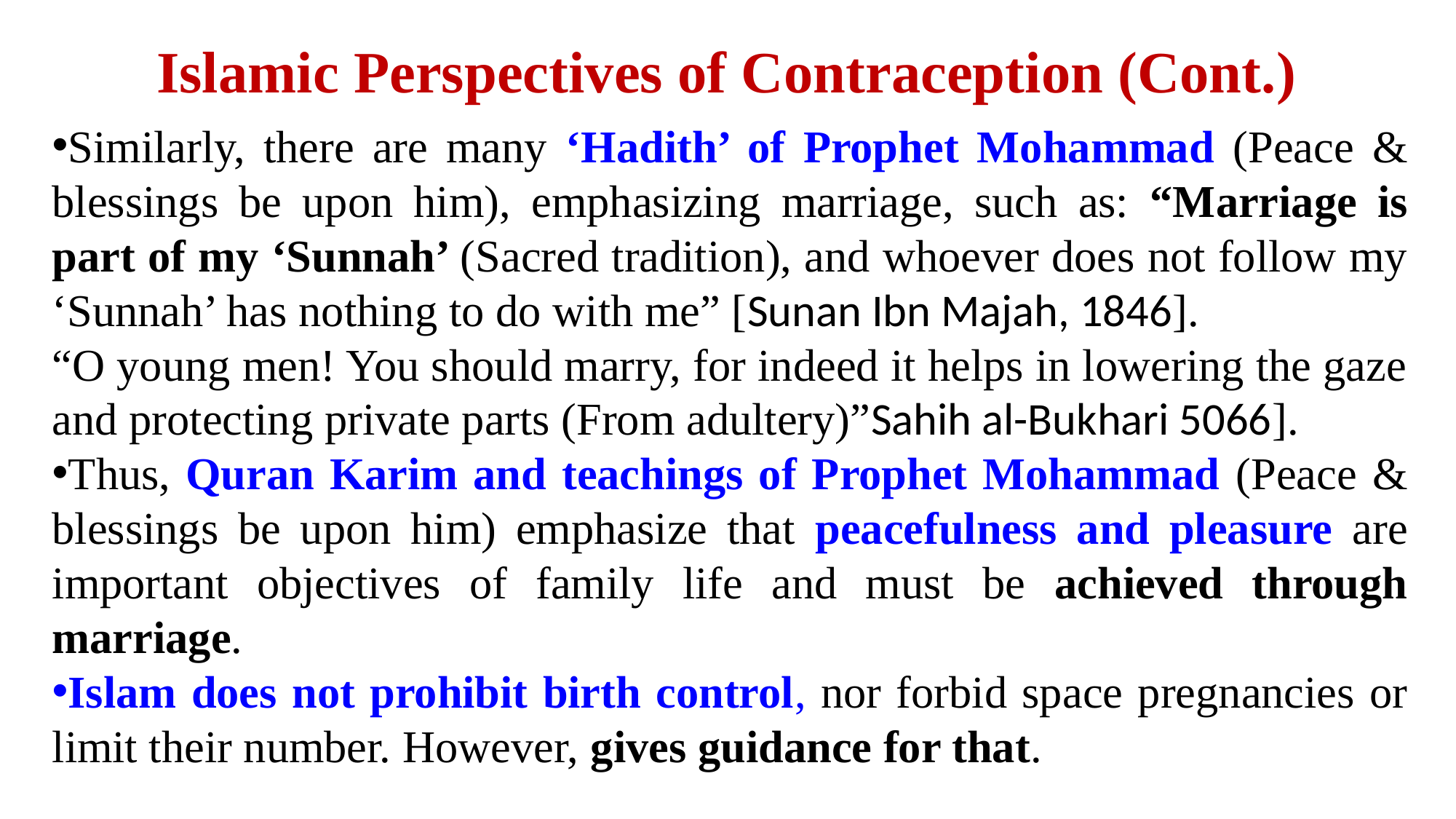

# Islamic Perspectives of Contraception (Cont.)
Similarly, there are many ‘Hadith’ of Prophet Mohammad (Peace & blessings be upon him), emphasizing marriage, such as: “Marriage is part of my ‘Sunnah’ (Sacred tradition), and whoever does not follow my ‘Sunnah’ has nothing to do with me” [Sunan Ibn Majah, 1846].
“O young men! You should marry, for indeed it helps in lowering the gaze and protecting private parts (From adultery)”Sahih al-Bukhari 5066].
Thus, Quran Karim and teachings of Prophet Mohammad (Peace & blessings be upon him) emphasize that peacefulness and pleasure are important objectives of family life and must be achieved through marriage.
Islam does not prohibit birth control, nor forbid space pregnancies or limit their number. However, gives guidance for that.